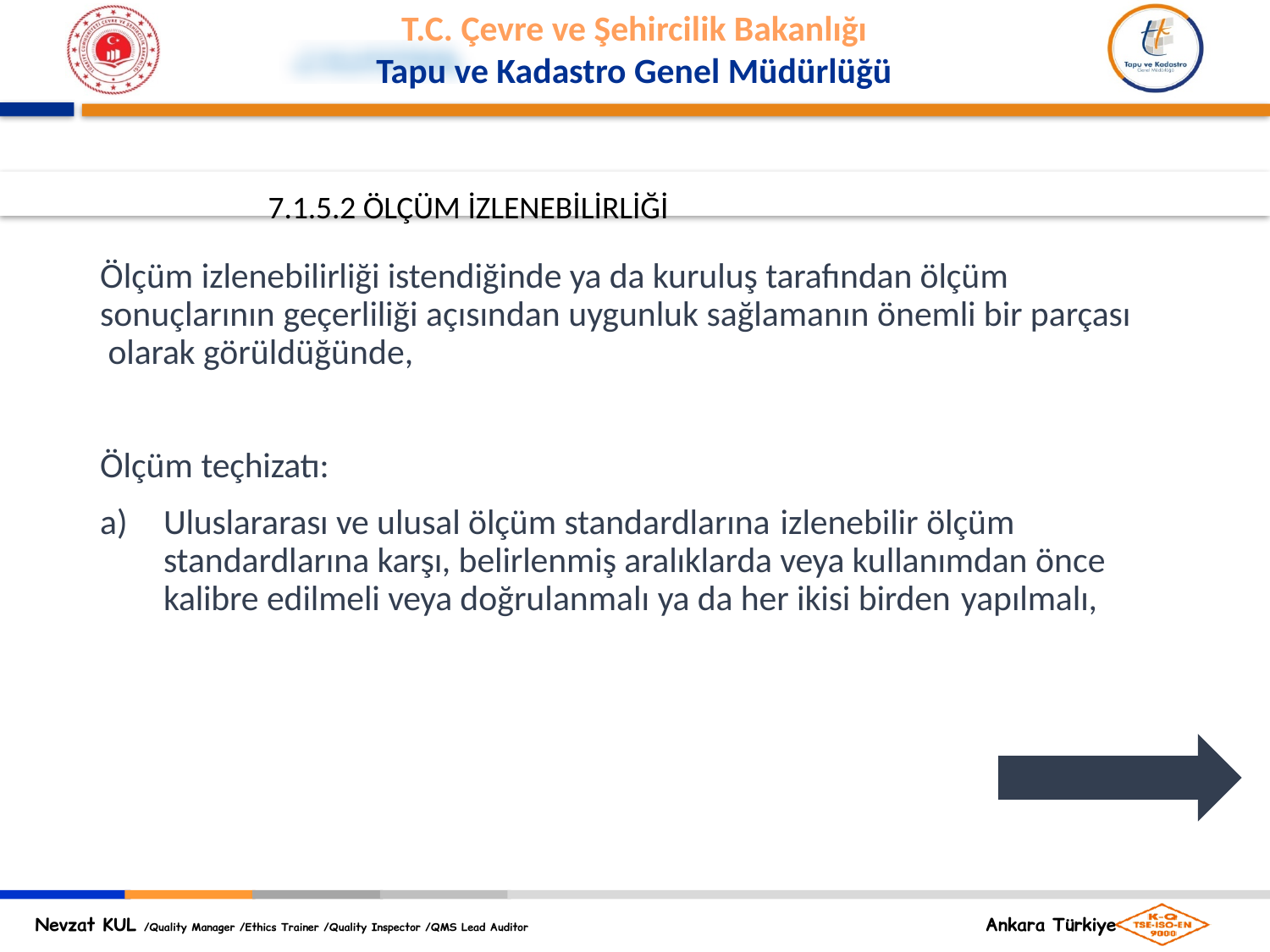

7.1.5.2 ÖLÇÜM İZLENEBİLİRLİĞİ
Ölçüm izlenebilirliği istendiğinde ya da kuruluş tarafından ölçüm  sonuçlarının geçerliliği açısından uygunluk sağlamanın önemli bir parçası  olarak görüldüğünde,

Ölçüm teçhizatı:
a)	Uluslararası ve ulusal ölçüm standardlarına izlenebilir ölçüm  standardlarına karşı, belirlenmiş aralıklarda veya kullanımdan önce  kalibre edilmeli veya doğrulanmalı ya da her ikisi birden yapılmalı,